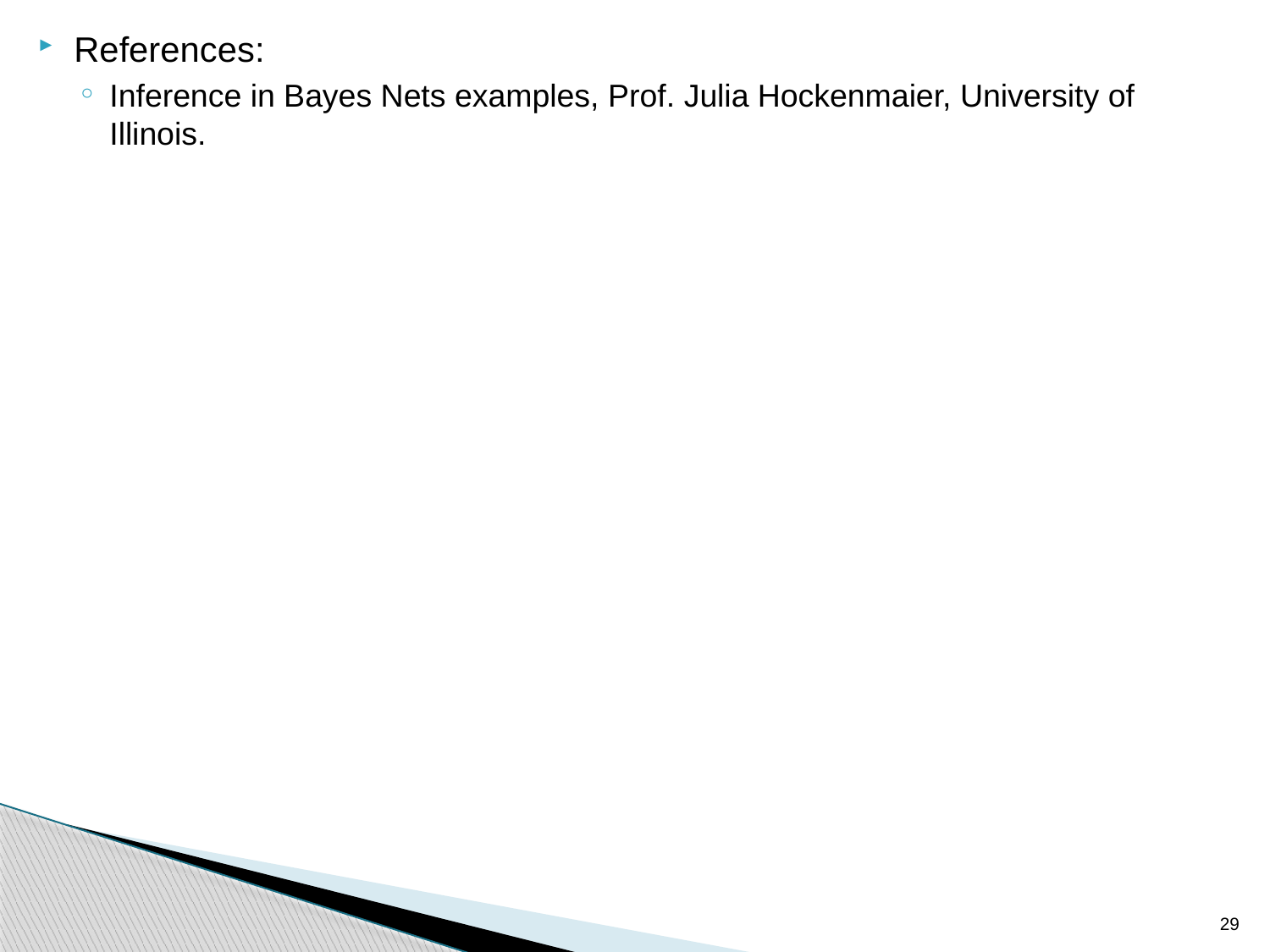

References:
Inference in Bayes Nets examples, Prof. Julia Hockenmaier, University of Illinois.
29